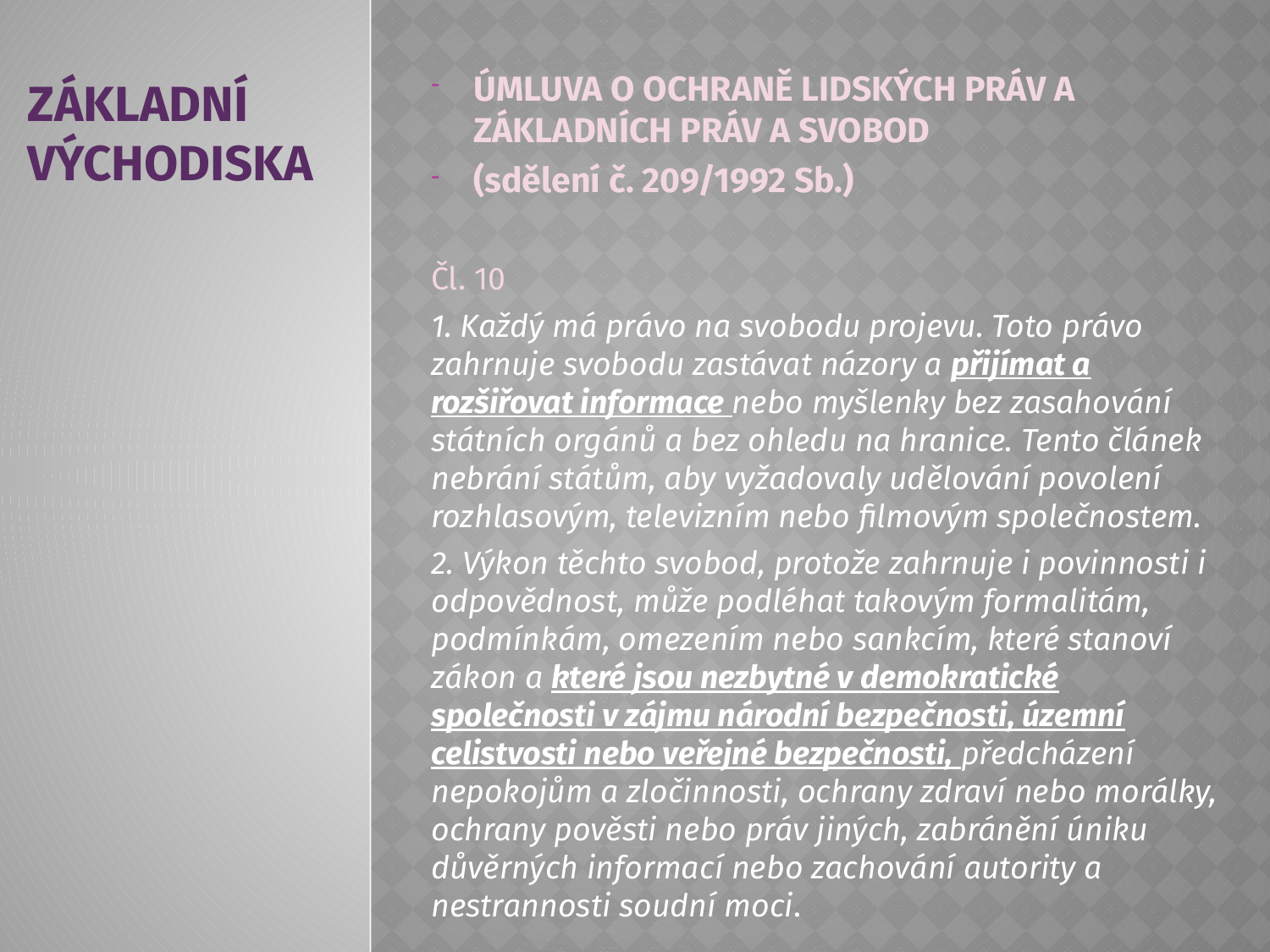

ZÁKLADNÍ
VÝCHODISKA
ÚMLUVA O OCHRANĚ LIDSKÝCH PRÁV A ZÁKLADNÍCH PRÁV A SVOBOD
(sdělení č. 209/1992 Sb.)

Čl. 10
1. Každý má právo na svobodu projevu. Toto právo zahrnuje svobodu zastávat názory a přijímat a rozšiřovat informace nebo myšlenky bez zasahování státních orgánů a bez ohledu na hranice. Tento článek nebrání státům, aby vyžadovaly udělování povolení rozhlasovým, televizním nebo filmovým společnostem.
2. Výkon těchto svobod, protože zahrnuje i povinnosti i odpovědnost, může podléhat takovým formalitám, podmínkám, omezením nebo sankcím, které stanoví zákon a které jsou nezbytné v demokratické společnosti v zájmu národní bezpečnosti, územní celistvosti nebo veřejné bezpečnosti, předcházení nepokojům a zločinnosti, ochrany zdraví nebo morálky, ochrany pověsti nebo práv jiných, zabránění úniku důvěrných informací nebo zachování autority a nestrannosti soudní moci.